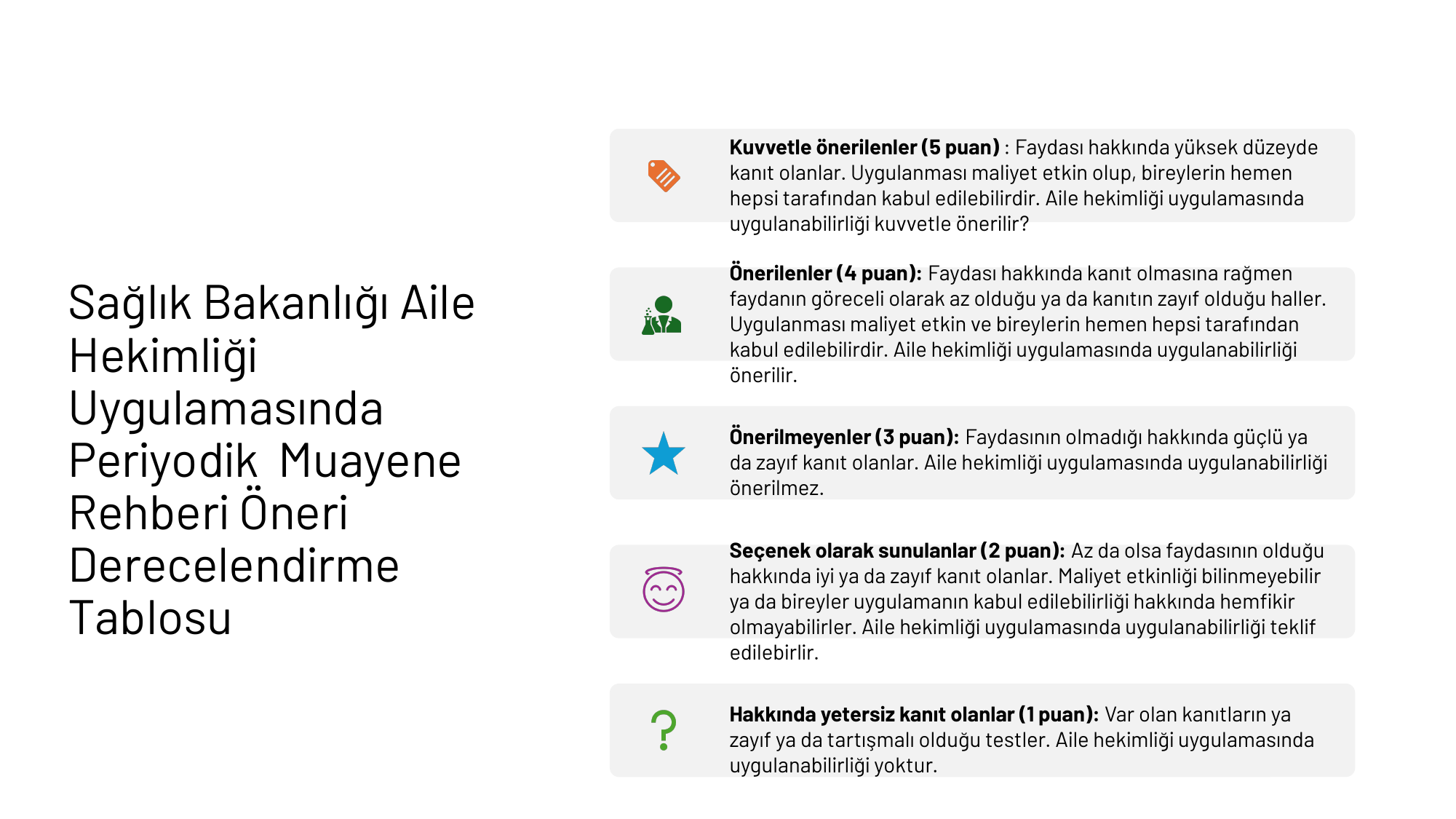

# Sağlık Bakanlığı Aile Hekimliği Uygulamasında Periyodik  Muayene Rehberi Öneri Derecelendirme Tablosu
Kuvvetle önerilenler (5 puan) : Faydası hakkında yüksek düzeyde kanıt olanlar. Uygulanması maliyet etkin olup, bireylerin hemen hepsi tarafından kabul edilebilirdir. Aile hekimliği uygulamasında uygulanabilirliği kuvvetle önerilir?
Önerilenler (4 puan): Faydası hakkında kanıt olmasına rağmen faydanın göreceli olarak az olduğu ya da kanıtın zayıf olduğu haller. Uygulanması maliyet etkin ve bireylerin hemen hepsi tarafından kabul edilebilirdir. Aile hekimliği uygulamasında uygulanabilirliği önerilir.
Önerilmeyenler (3 puan): Faydasının olmadığı hakkında güçlü ya da zayıf kanıt olanlar. Aile hekimliği uygulamasında uygulanabilirliği önerilmez.
Seçenek olarak sunulanlar (2 puan): Az da olsa faydasının olduğu hakkında iyi ya da zayıf kanıt olanlar. Maliyet etkinliği bilinmeyebilir ya da bireyler uygulamanın kabul edilebilirliği hakkında hemfikir olmayabilirler. Aile hekimliği uygulamasında uygulanabilirliği teklif edilebirlir.
Hakkında yetersiz kanıt olanlar (1 puan): Var olan kanıtların ya zayıf ya da tartışmalı olduğu testler. Aile hekimliği uygulamasında uygulanabilirliği yoktur.